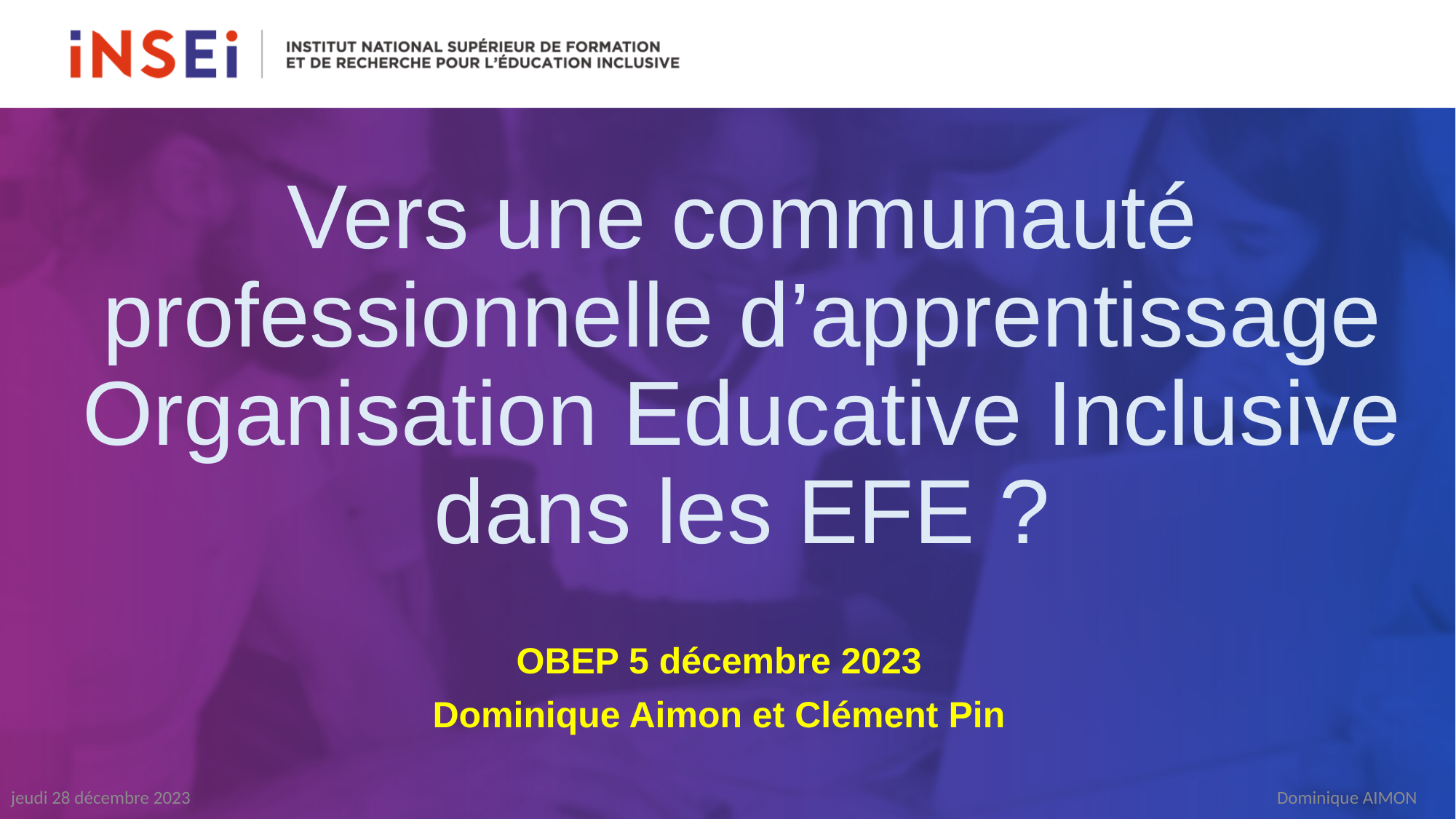

# Vers une communauté professionnelle d’apprentissage Organisation Educative Inclusive dans les EFE ?
OBEP 5 décembre 2023
Dominique Aimon et Clément Pin
jeudi 28 décembre 2023
Dominique AIMON